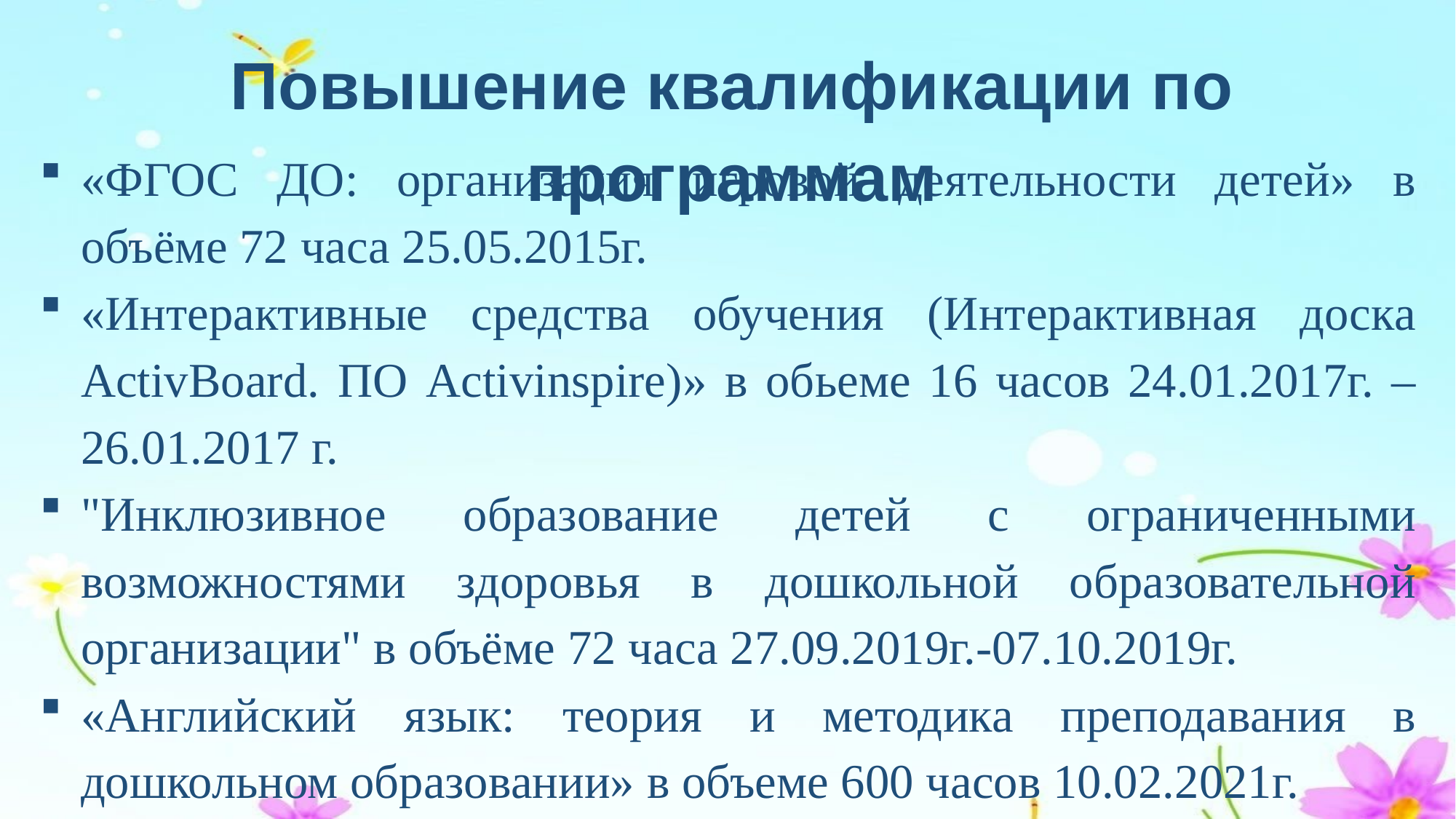

Повышение квалификации по программам
«ФГОС ДО: организация игровой деятельности детей» в объёме 72 часа 25.05.2015г.
«Интерактивные средства обучения (Интерактивная доска ActivBoard. ПО Activinspire)» в обьеме 16 часов 24.01.2017г. – 26.01.2017 г.
"Инклюзивное образование детей с ограниченными возможностями здоровья в дошкольной образовательной организации" в объёме 72 часа 27.09.2019г.-07.10.2019г.
«Английский язык: теория и методика преподавания в дошкольном образовании» в объеме 600 часов 10.02.2021г.